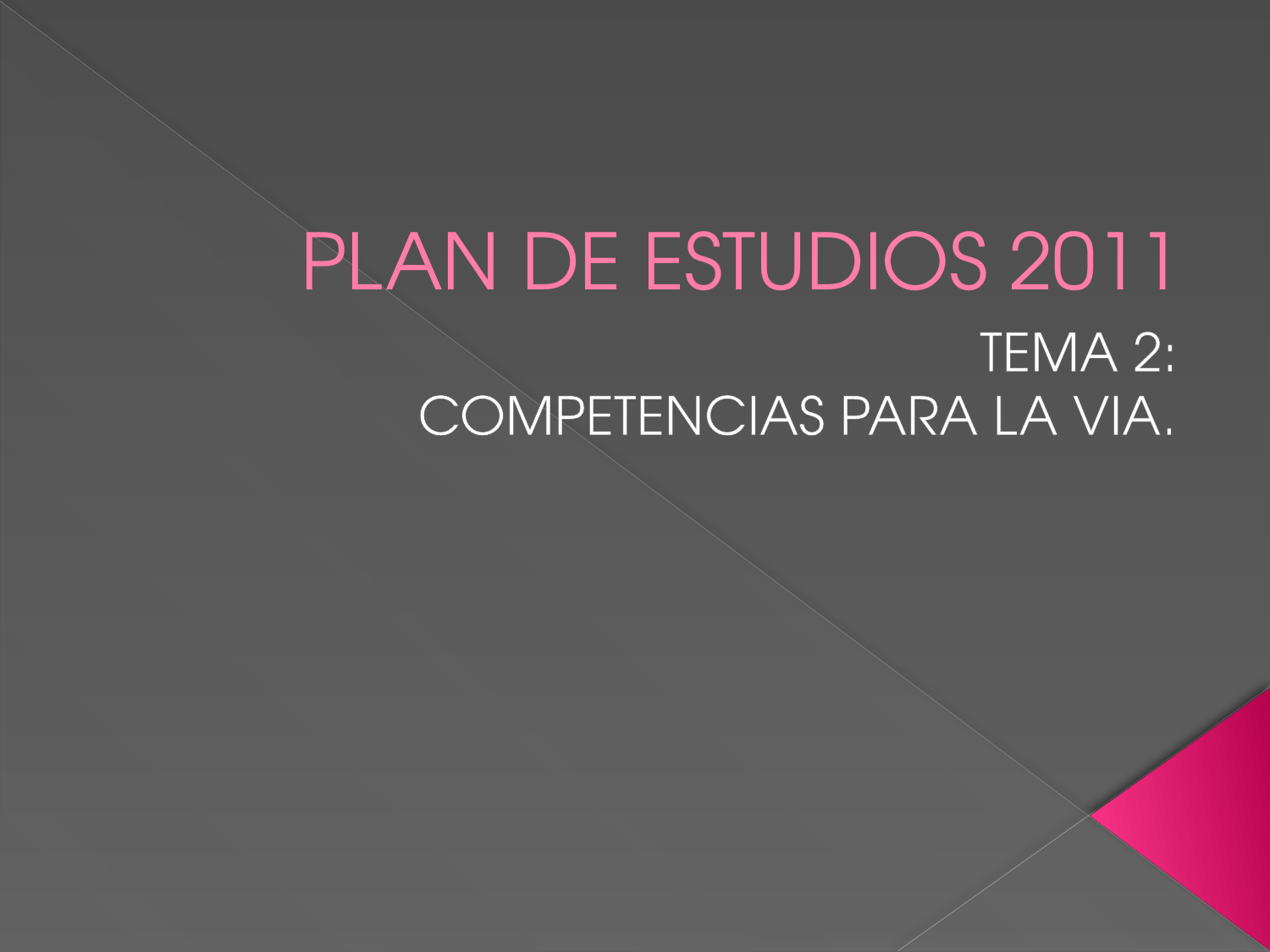

# PLAN DE ESTUDIOS 2011
TEMA 2:
COMPETENCIAS PARA LA VIA.